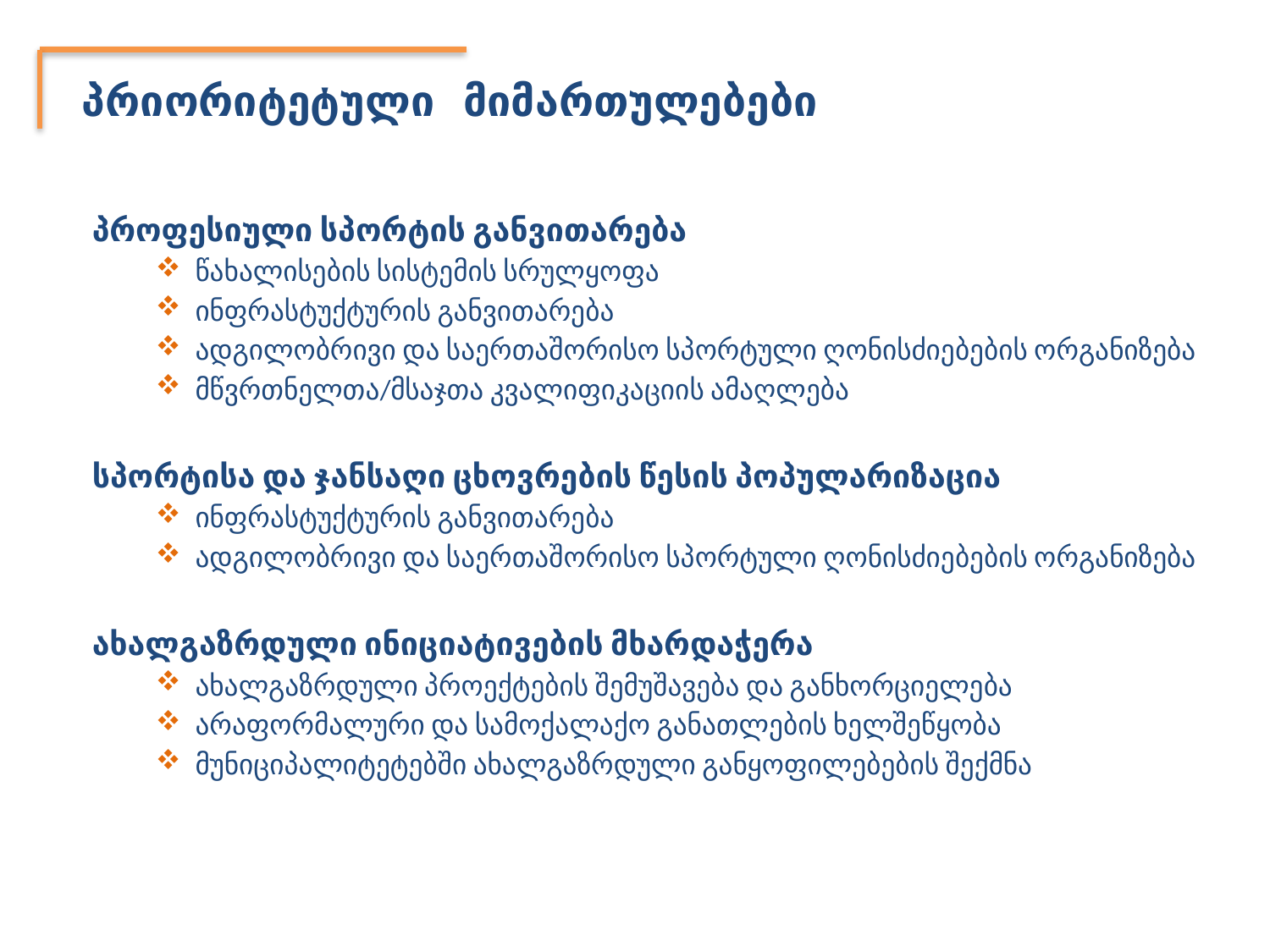

პრიორიტეტული   მიმართულებები

პროფესიული სპორტის განვითარება
წახალისების სისტემის სრულყოფა
ინფრასტუქტურის განვითარება
ადგილობრივი და საერთაშორისო სპორტული ღონისძიებების ორგანიზება
მწვრთნელთა/მსაჯთა კვალიფიკაციის ამაღლება

სპორტისა და ჯანსაღი ცხოვრების წესის პოპულარიზაცია
ინფრასტუქტურის განვითარება
ადგილობრივი და საერთაშორისო სპორტული ღონისძიებების ორგანიზება

ახალგაზრდული ინიციატივების მხარდაჭერა
ახალგაზრდული პროექტების შემუშავება და განხორციელება
არაფორმალური და სამოქალაქო განათლების ხელშეწყობა
მუნიციპალიტეტებში ახალგაზრდული განყოფილებების შექმნა